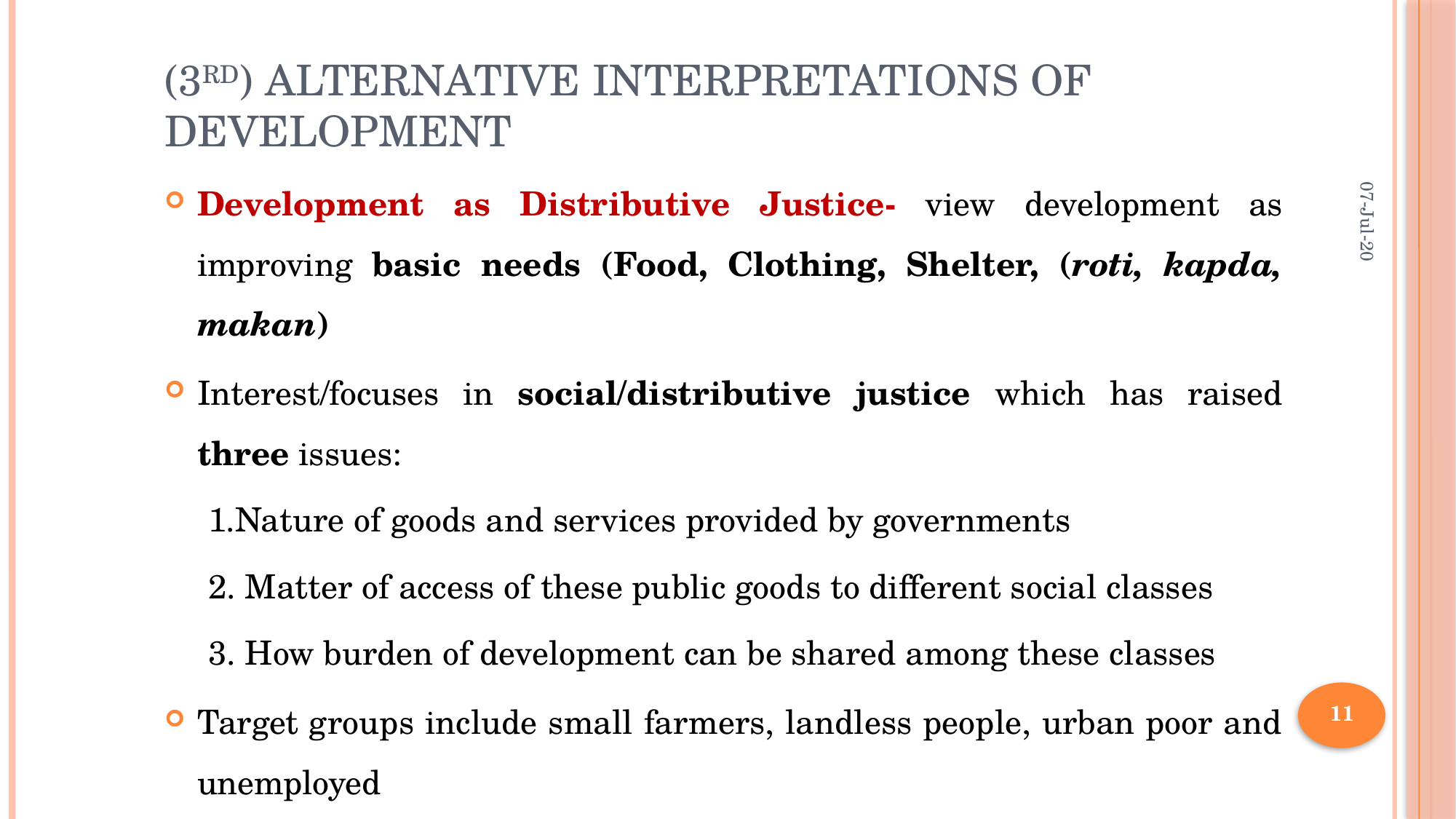

# (3rd) Alternative Interpretations of Development
07-Jul-20
Development as Distributive Justice- view development as improving basic needs (Food, Clothing, Shelter, (roti, kapda, makan)
Interest/focuses in social/distributive justice which has raised three issues:
1.Nature of goods and services provided by governments
2. Matter of access of these public goods to different social classes
3. How burden of development can be shared among these classes
Target groups include small farmers, landless people, urban poor and unemployed
11